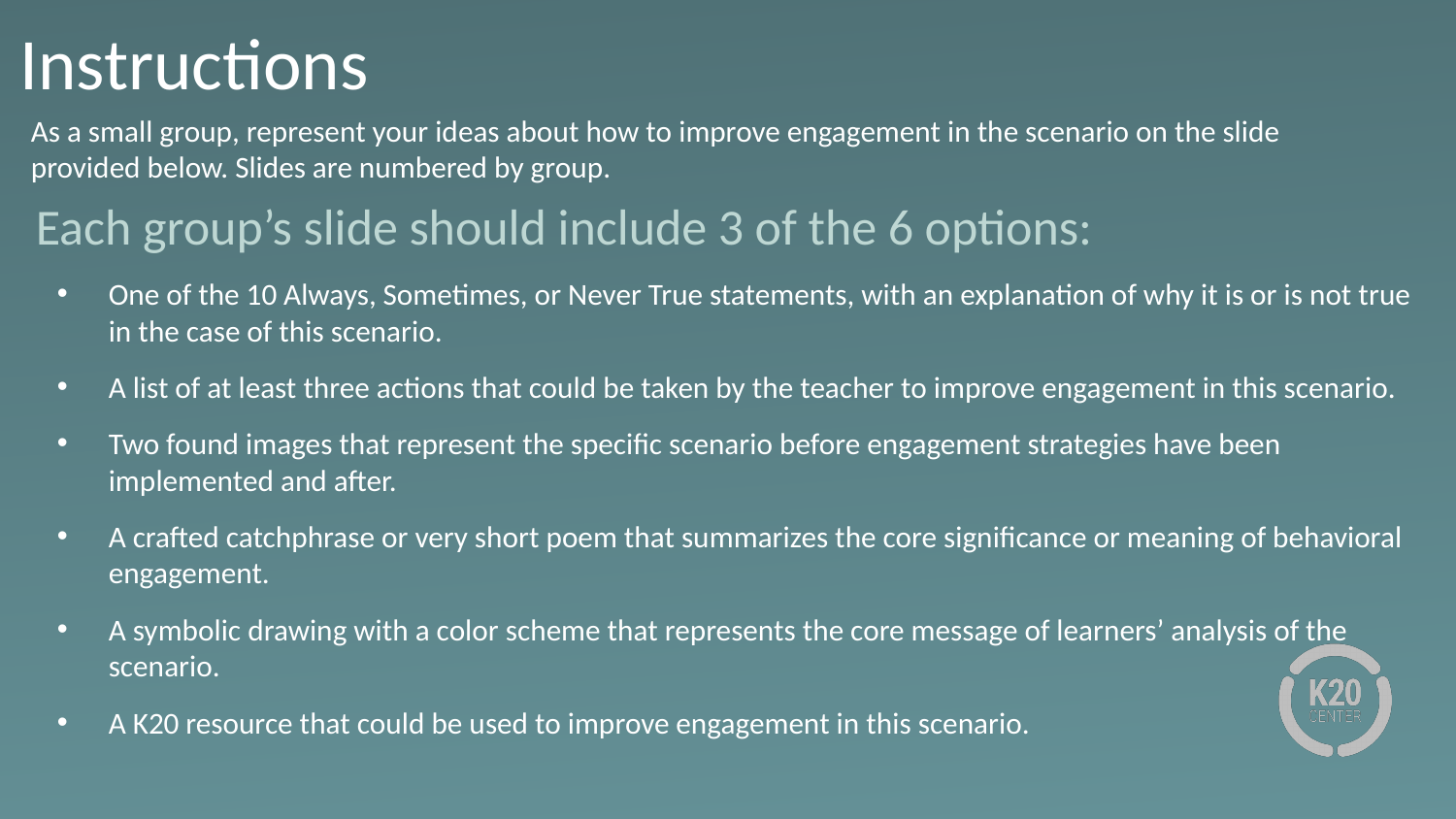

# Instructions
As a small group, represent your ideas about how to improve engagement in the scenario on the slide provided below. Slides are numbered by group.
Each group’s slide should include 3 of the 6 options:
One of the 10 Always, Sometimes, or Never True statements, with an explanation of why it is or is not true in the case of this scenario.
A list of at least three actions that could be taken by the teacher to improve engagement in this scenario.
Two found images that represent the specific scenario before engagement strategies have been implemented and after.
A crafted catchphrase or very short poem that summarizes the core significance or meaning of behavioral engagement.
A symbolic drawing with a color scheme that represents the core message of learners’ analysis of the scenario.
A K20 resource that could be used to improve engagement in this scenario.